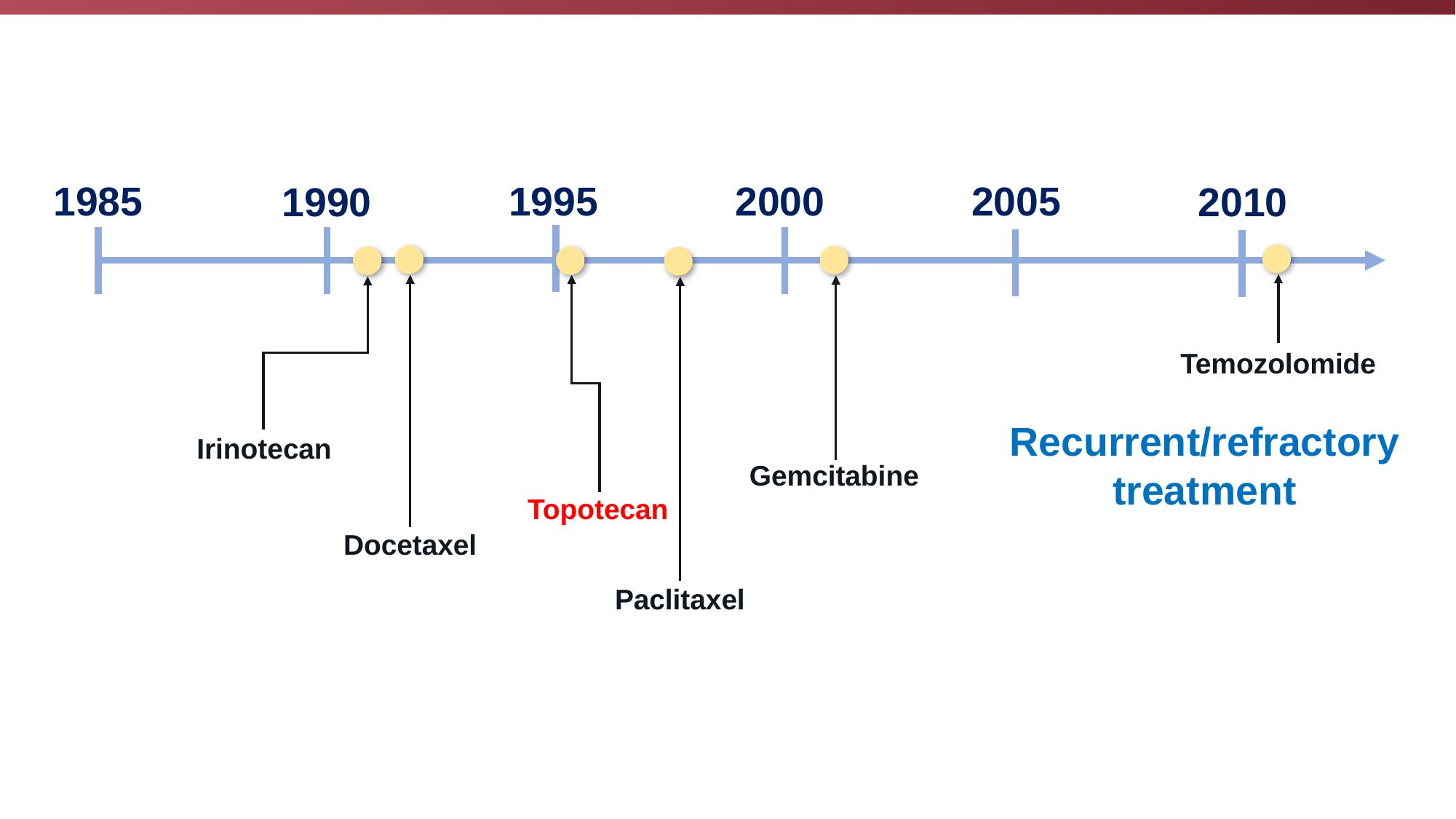

1985
1995
2000
2005
1990
2010

Temozolomide
Recurrent/refractory treatment
Irinotecan
Gemcitabine
Topotecan
Docetaxel
Paclitaxel